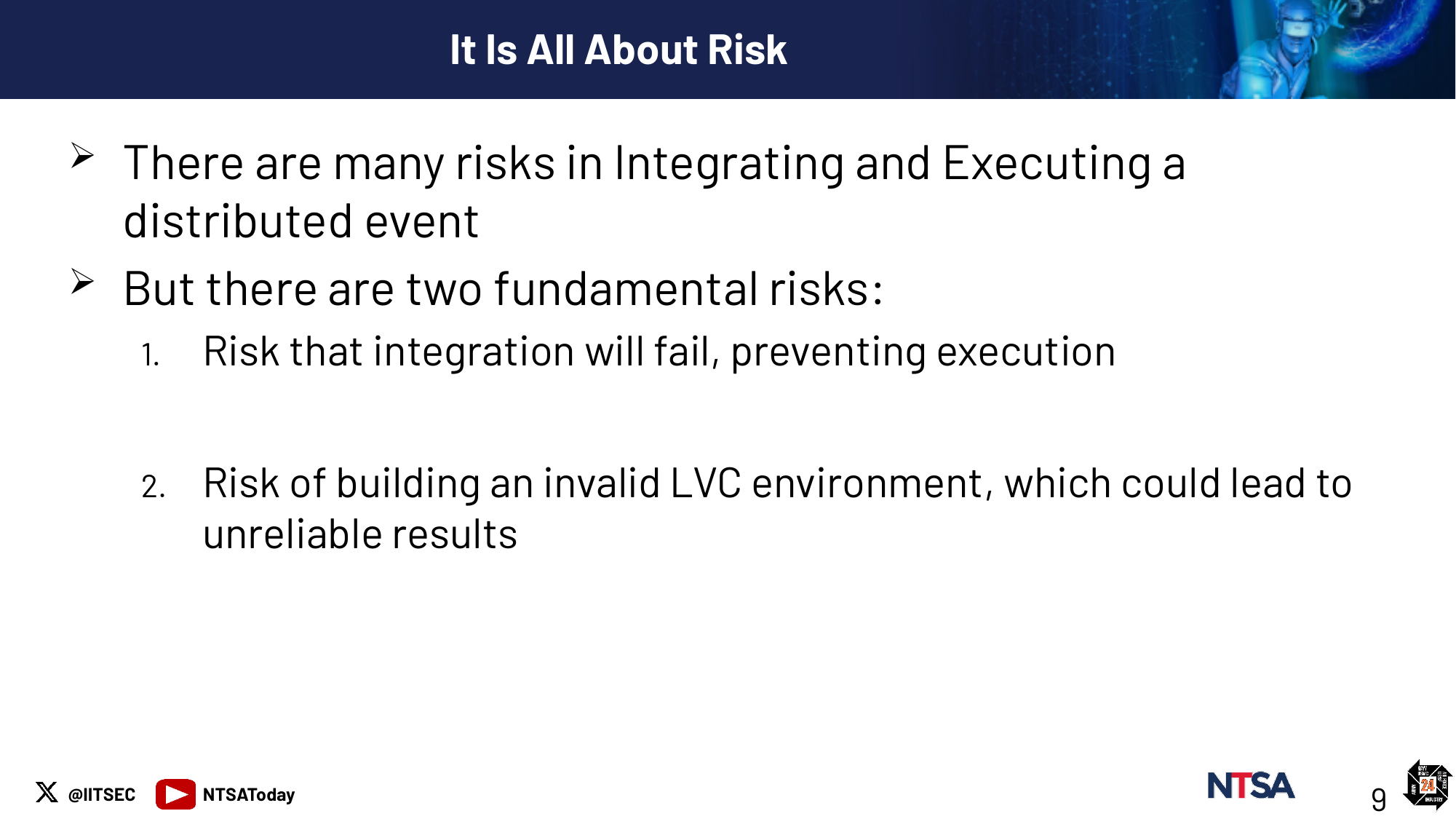

# It Is All About Risk
There are many risks in Integrating and Executing a distributed event
But there are two fundamental risks:
Risk that integration will fail, preventing execution

Risk of building an invalid LVC environment, which could lead to unreliable results

9